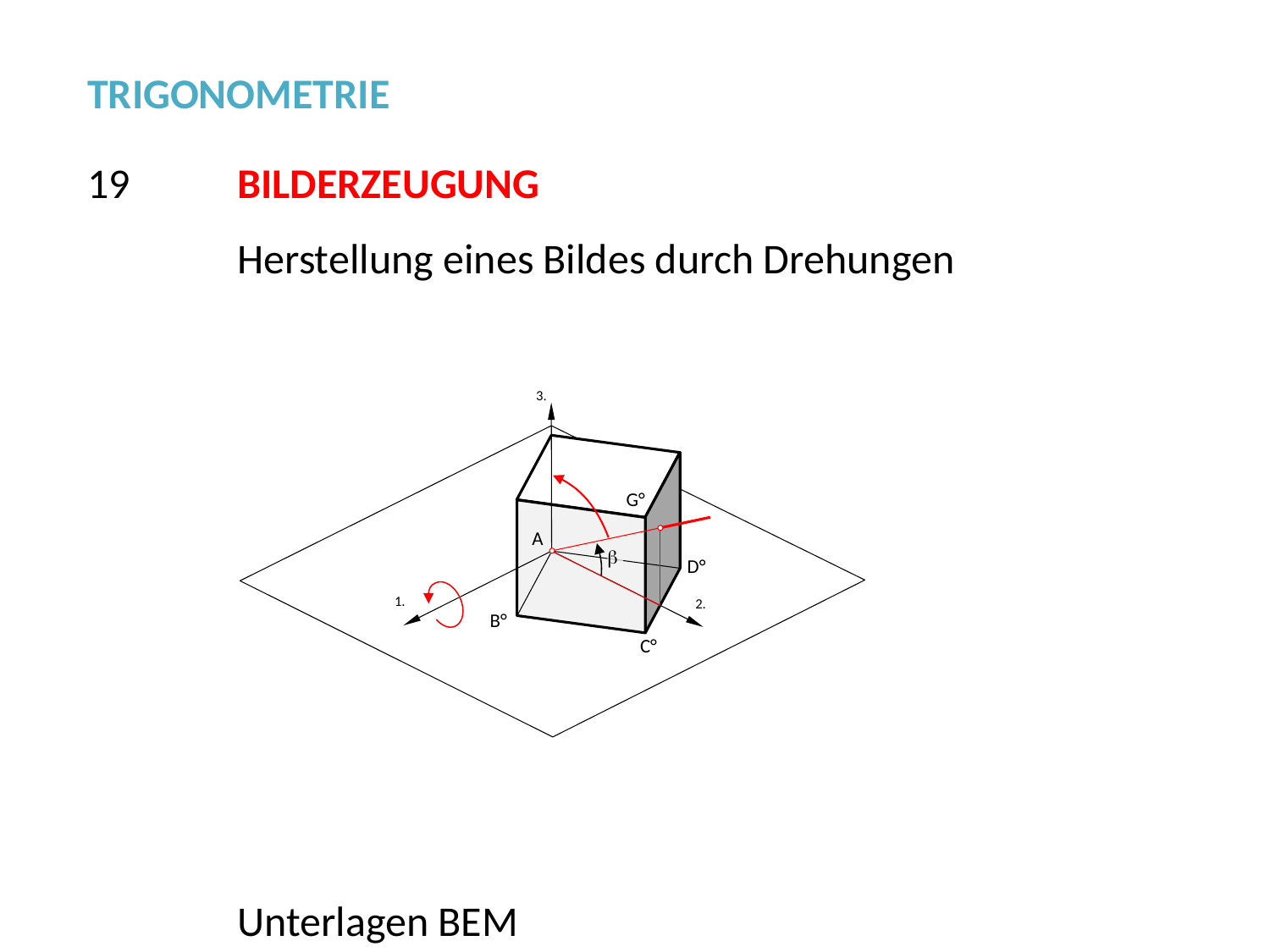

TRIGONOMETRIE
19
BILDERZEUGUNG
Herstellung eines Bildes durch Drehungen
3.

G°

A

β

D°

1.
2.
B°
C°
Unterlagen BEM